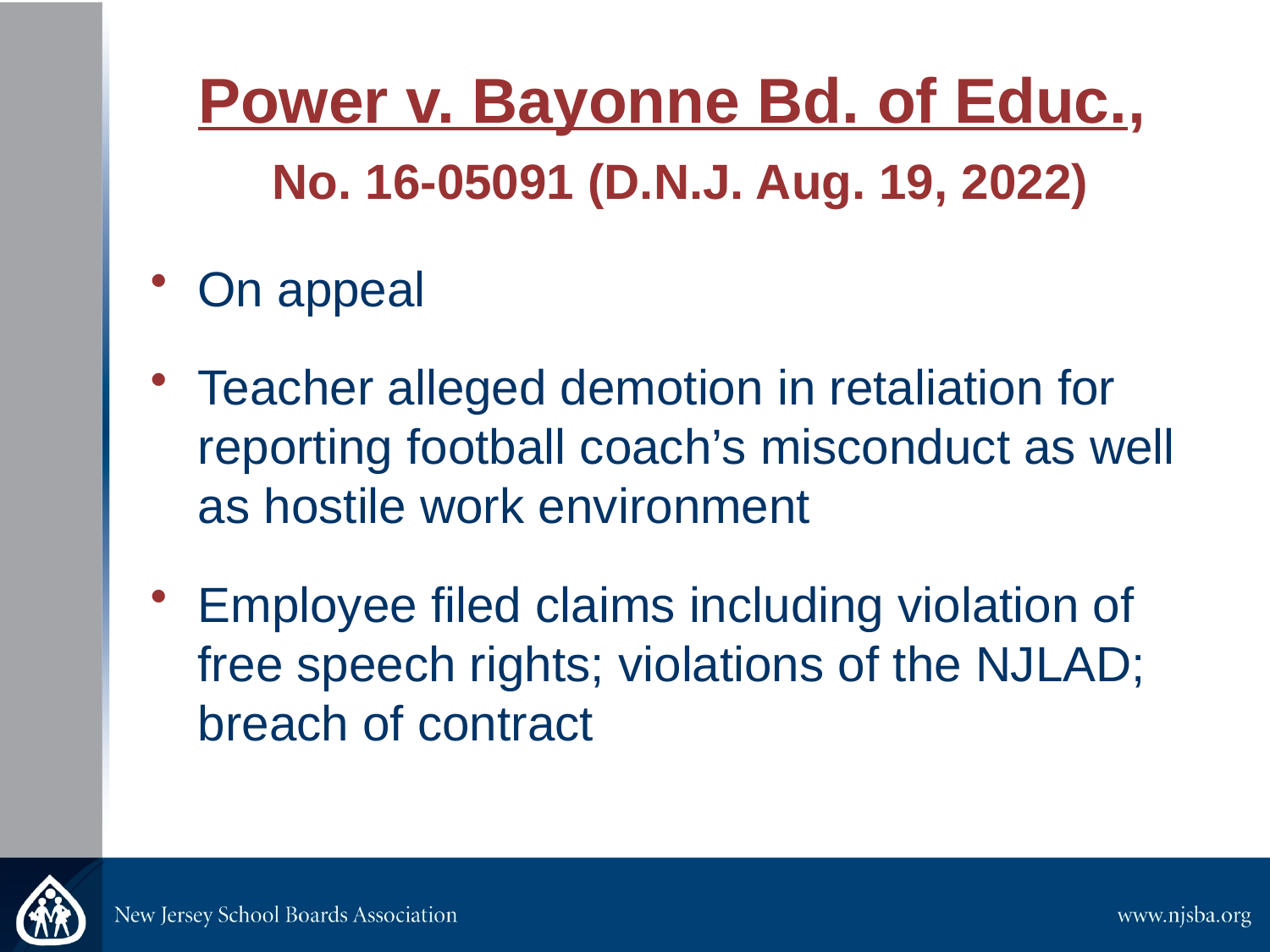

# Power v. Bayonne Bd. of Educ., No. 16-05091 (D.N.J. Aug. 19, 2022)
On appeal

Teacher alleged demotion in retaliation for reporting football coach’s misconduct as well as hostile work environment

Employee filed claims including violation of free speech rights; violations of the NJLAD; breach of contract